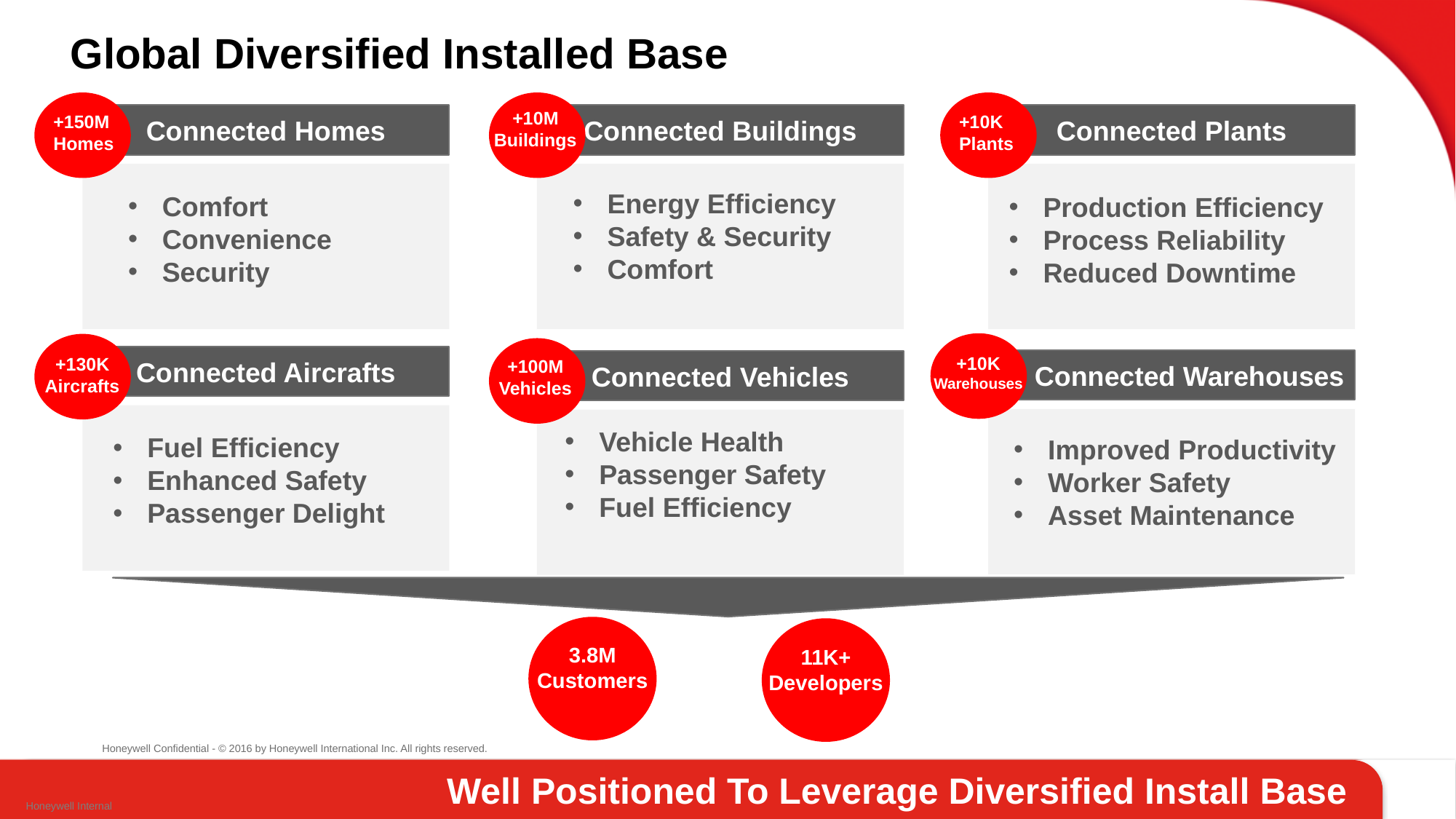

# Global Diversified Installed Base

+10M Buildings
+150M Homes
+10K Plants
Connected Homes
Connected Buildings
Connected Plants

Energy Efficiency
Safety & Security
Comfort
Comfort
Convenience
Security

Production Efficiency
Process Reliability
Reduced Downtime

Connected Aircrafts
+10K Warehouses
+130K Aircrafts
+100M Vehicles
Connected Warehouses
Connected Vehicles

Vehicle Health
Passenger Safety
Fuel Efficiency
Fuel Efficiency
Enhanced Safety
Passenger Delight
Improved Productivity
Worker Safety
Asset Maintenance

3.8M Customers
11K+ Developers
Well Positioned To Leverage Diversified Install Base
Honeywell Internal